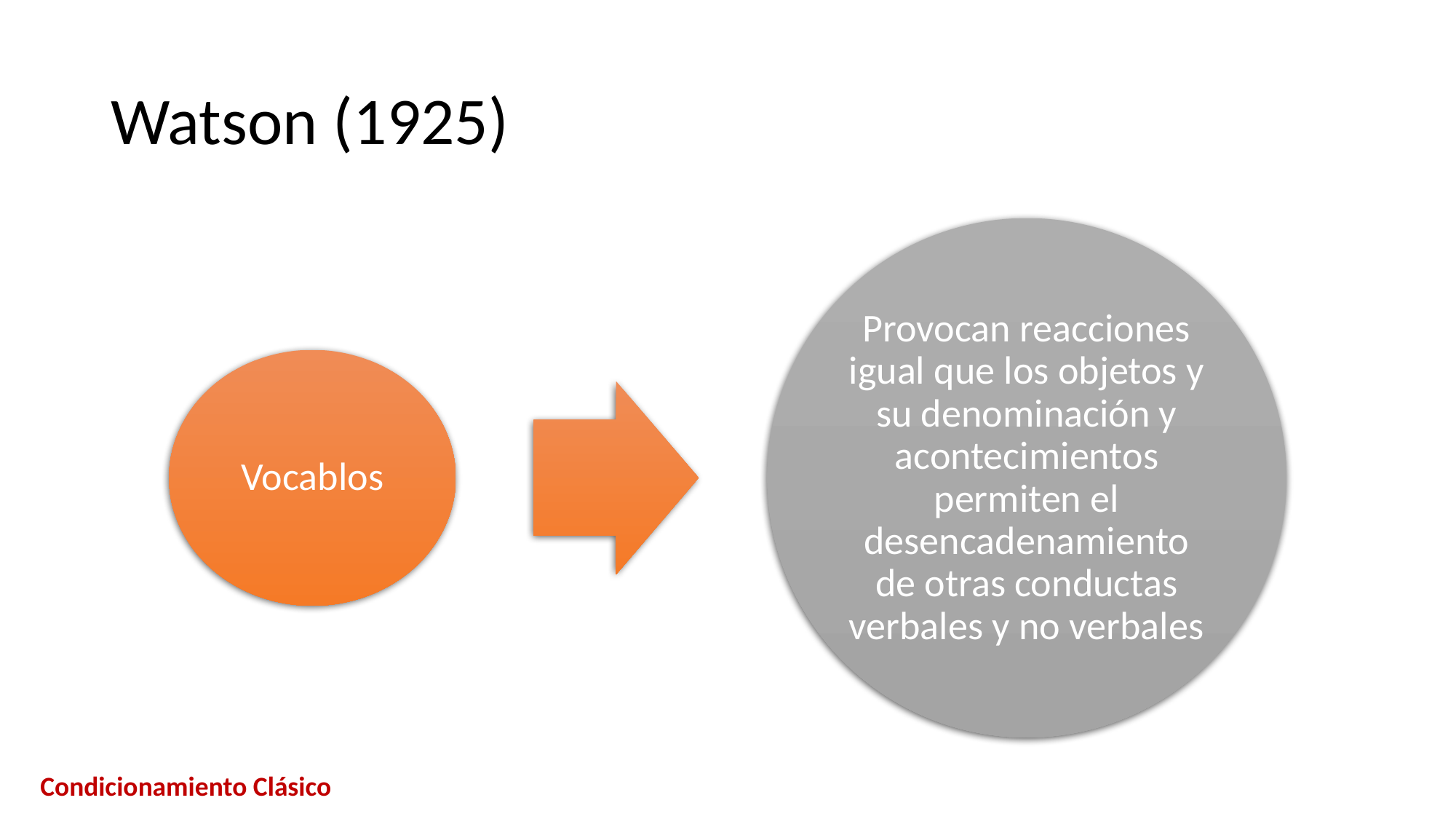

# Watson (1925)
Vocablos

Provocan reacciones igual que los objetos y su denominación y acontecimientos permiten el desencadenamiento de otras conductas verbales y no verbales
Condicionamiento Clásico